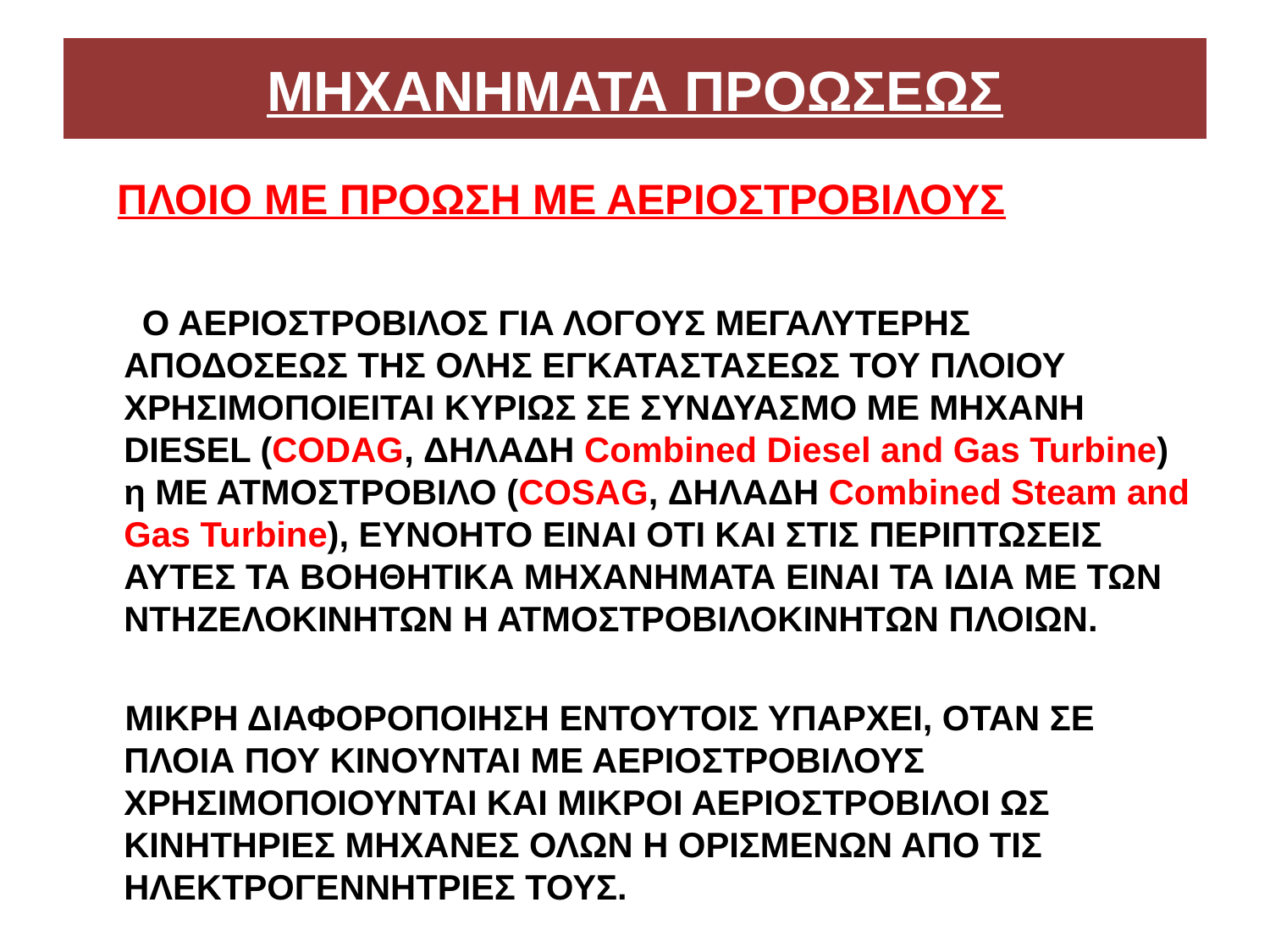

# ΜΗΧΑΝΗΜΑΤΑ ΠΡΟΩΣΕΩΣ
   ΠΛΟΙΟ ΜΕ ΠΡΟΩΣΗ ΜΕ ΑΕΡΙΟΣΤΡΟΒΙΛΟΥΣ

        Ο ΑΕΡΙΟΣΤΡΟΒΙΛΟΣ ΓΙΑ ΛΟΓΟΥΣ ΜΕΓΑΛΥΤΕΡΗΣ ΑΠΟΔΟΣΕΩΣ ΤΗΣ ΟΛΗΣ ΕΓΚΑΤΑΣΤΑΣΕΩΣ ΤΟΥ ΠΛΟΙΟΥ ΧΡΗΣΙΜΟΠΟΙΕΙΤΑΙ ΚΥΡΙΩΣ ΣΕ ΣΥΝΔΥΑΣΜΟ ΜΕ ΜΗΧΑΝΗ DIESEL (CODAG, ΔΗΛΑΔΗ Combined Diesel and Gas Turbine) η ΜΕ ΑΤΜΟΣΤΡΟΒΙΛΟ (COSAG, ΔΗΛΑΔΗ Combined Steam and Gas Turbine), ΕΥΝΟΗΤΟ ΕΙΝΑΙ ΟΤΙ ΚΑΙ ΣΤΙΣ ΠΕΡΙΠΤΩΣΕΙΣ ΑΥΤΕΣ ΤΑ ΒΟΗΘΗΤΙΚΑ ΜΗΧΑΝΗΜΑΤΑ ΕΙΝΑΙ ΤΑ ΙΔΙΑ ΜΕ ΤΩΝ ΝΤΗΖΕΛΟΚΙΝΗΤΩΝ Η ΑΤΜΟΣΤΡΟΒΙΛΟΚΙΝΗΤΩΝ ΠΛΟΙΩΝ.

     ΜΙΚΡΗ ΔΙΑΦΟΡΟΠΟΙΗΣΗ ΕΝΤΟΥΤΟΙΣ ΥΠΑΡΧΕΙ, ΟΤΑΝ ΣΕ ΠΛΟΙΑ ΠΟΥ ΚΙΝΟΥΝΤΑΙ ΜΕ ΑΕΡΙΟΣΤΡΟΒΙΛΟΥΣ ΧΡΗΣΙΜΟΠΟΙΟΥΝΤΑΙ ΚΑΙ ΜΙΚΡΟΙ ΑΕΡΙΟΣΤΡΟΒΙΛΟΙ ΩΣ ΚΙΝΗΤΗΡΙΕΣ ΜΗΧΑΝΕΣ ΟΛΩΝ Η ΟΡΙΣΜΕΝΩΝ ΑΠΟ ΤΙΣ ΗΛΕΚΤΡΟΓΕΝΝΗΤΡΙΕΣ ΤΟΥΣ.